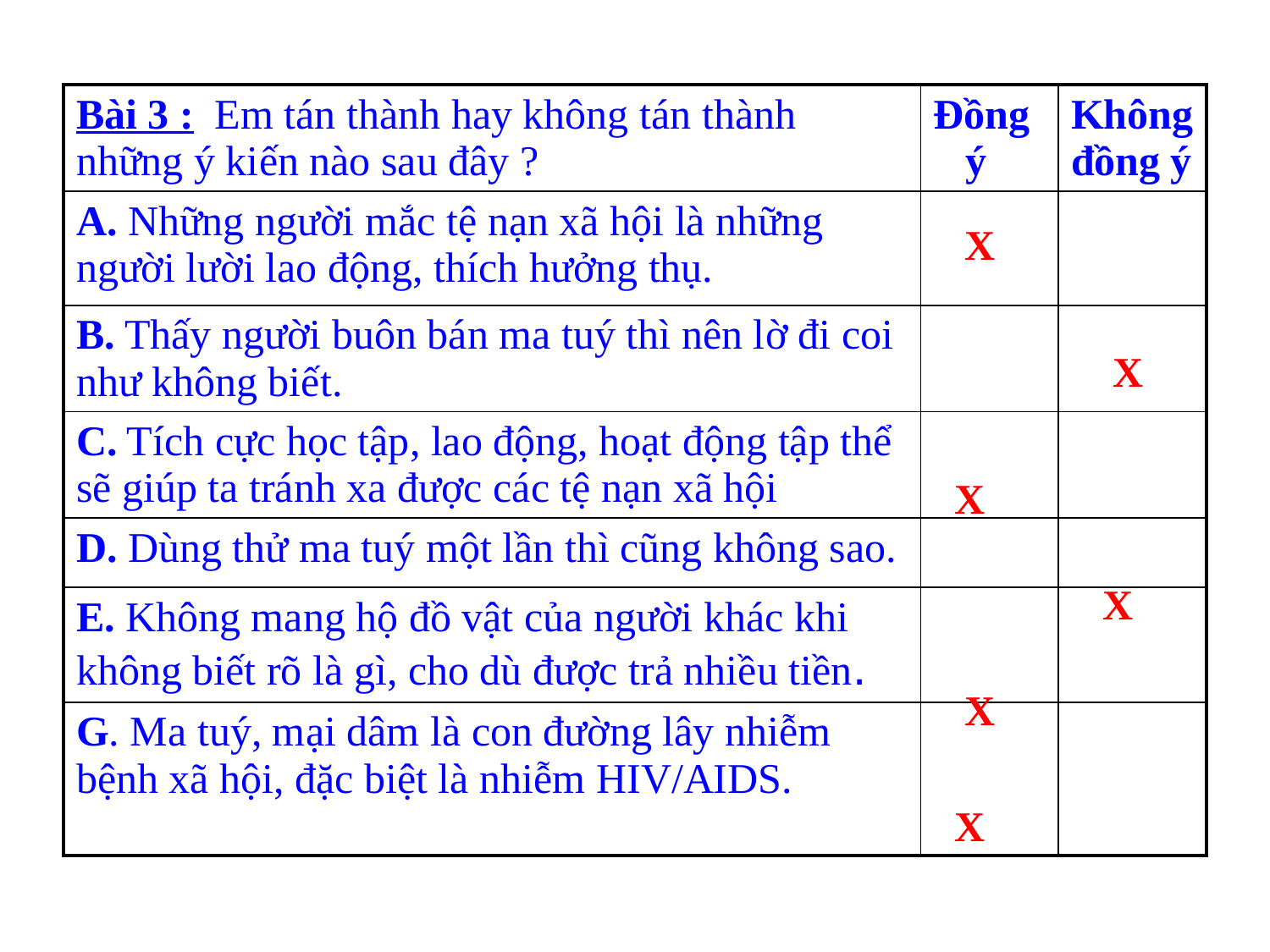

| Bài 3 : Em tán thành hay không tán thành những ý kiến nào sau đây ? | Đồng ý | Không đồng ý |
| --- | --- | --- |
| A. Những người mắc tệ nạn xã hội là những người lười lao động, thích hưởng thụ. |  |  |
| B. Thấy người buôn bán ma tuý thì nên lờ đi coi như không biết. |  |  |
| C. Tích cực học tập, lao động, hoạt động tập thể sẽ giúp ta tránh xa được các tệ nạn xã hội |  |  |
| D. Dùng thử ma tuý một lần thì cũng không sao. |  |  |
| E. Không mang hộ đồ vật của người khác khi không biết rõ là gì, cho dù được trả nhiều tiền. |  |  |
| G. Ma tuý, mại dâm là con đường lây nhiễm bệnh xã hội, đặc biệt là nhiễm HIV/AIDS. |  |  |
  X
  X
  X
  X
  X
  X